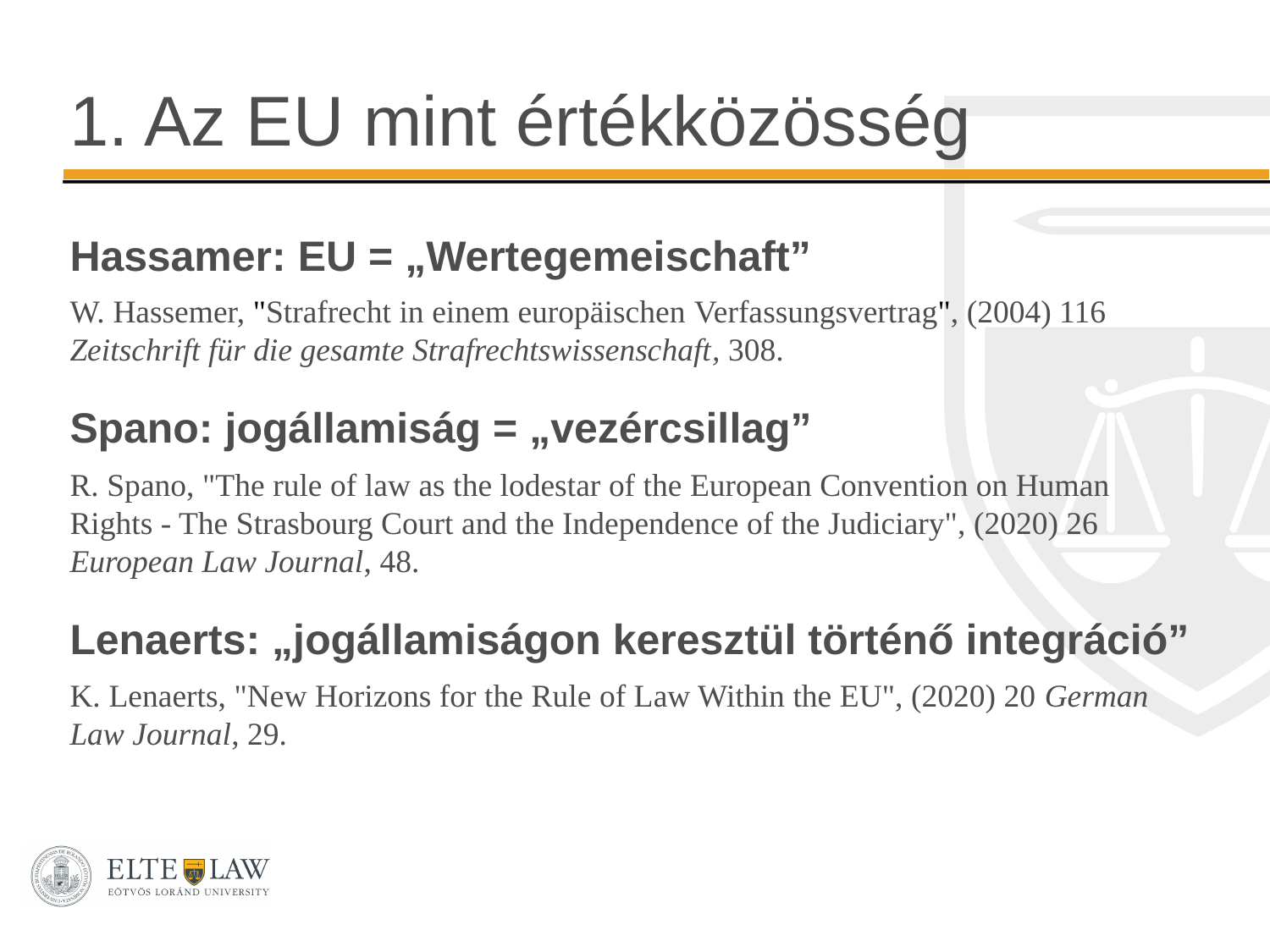

# 1. Az EU mint értékközösség
Hassamer: EU = „Wertegemeischaft”
W. Hassemer, "Strafrecht in einem europäischen Verfassungsvertrag", (2004) 116 Zeitschrift für die gesamte Strafrechtswissenschaft, 308.
Spano: jogállamiság = „vezércsillag”
R. Spano, "The rule of law as the lodestar of the European Convention on Human Rights - The Strasbourg Court and the Independence of the Judiciary", (2020) 26 European Law Journal, 48.
Lenaerts: „jogállamiságon keresztül történő integráció”
K. Lenaerts, "New Horizons for the Rule of Law Within the EU", (2020) 20 German Law Journal, 29.